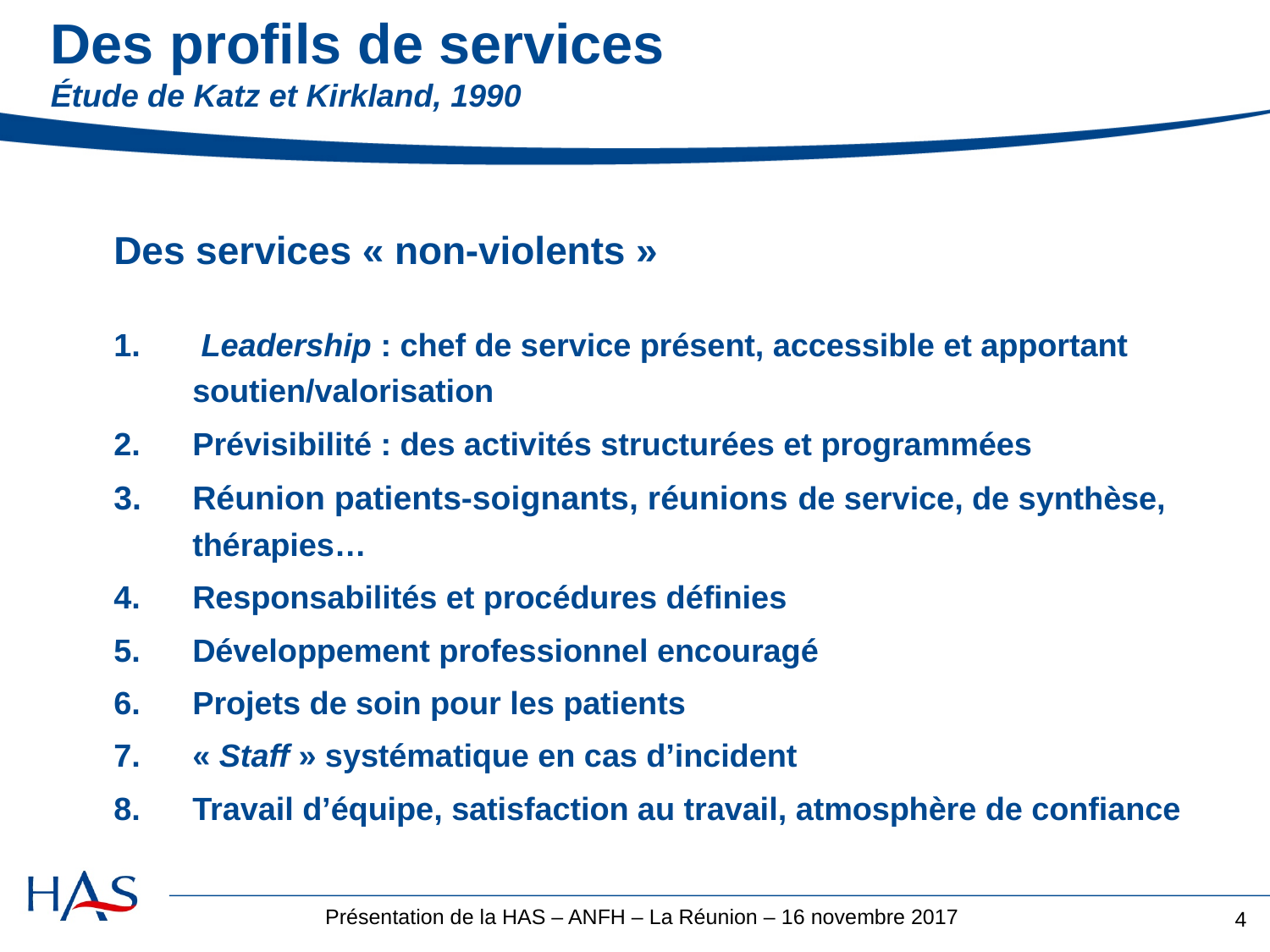

# Des profils de services Étude de Katz et Kirkland, 1990
Des services « non-violents »

 Leadership : chef de service présent, accessible et apportant soutien/valorisation
Prévisibilité : des activités structurées et programmées
Réunion patients-soignants, réunions de service, de synthèse, thérapies…
Responsabilités et procédures définies
Développement professionnel encouragé
Projets de soin pour les patients
« Staff » systématique en cas d’incident
Travail d’équipe, satisfaction au travail, atmosphère de confiance

4